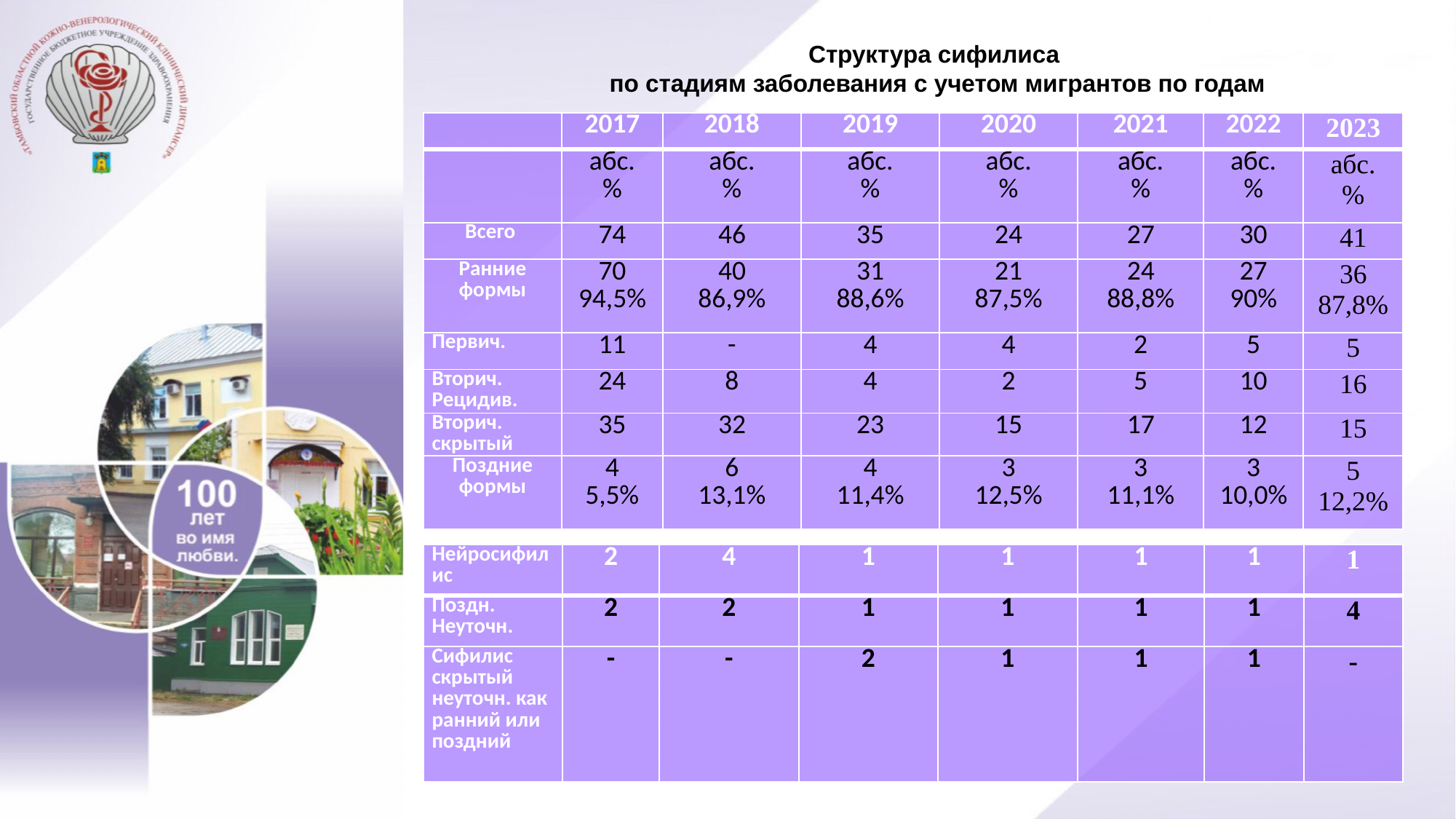

Структура сифилиса
 по стадиям заболевания с учетом мигрантов по годам

|  | 2017 | 2018 | 2019 | 2020 | 2021 | 2022 | 2023 |
| --- | --- | --- | --- | --- | --- | --- | --- |
|  | абс. % | абс. % | абс. % | абс. % | абс. % | абс. % | абс. % |
| Всего | 74 | 46 | 35 | 24 | 27 | 30 | 41 |
| Ранние формы | 70 94,5% | 40 86,9% | 31 88,6% | 21 87,5% | 24 88,8% | 27 90% | 36 87,8% |
| Первич. | 11 | - | 4 | 4 | 2 | 5 | 5 |
| Вторич. Рецидив. | 24 | 8 | 4 | 2 | 5 | 10 | 16 |
| Вторич. скрытый | 35 | 32 | 23 | 15 | 17 | 12 | 15 |
| Поздние формы | 4 5,5% | 6 13,1% | 4 11,4% | 3 12,5% | 3 11,1% | 3 10,0% | 5 12,2% |
| Нейросифилис | 2 | 4 | 1 | 1 | 1 | 1 | 1 |
| --- | --- | --- | --- | --- | --- | --- | --- |
| Поздн. Неуточн. | 2 | 2 | 1 | 1 | 1 | 1 | 4 |
| Сифилис скрытый неуточн. как ранний или поздний | - | - | 2 | 1 | 1 | 1 | - |